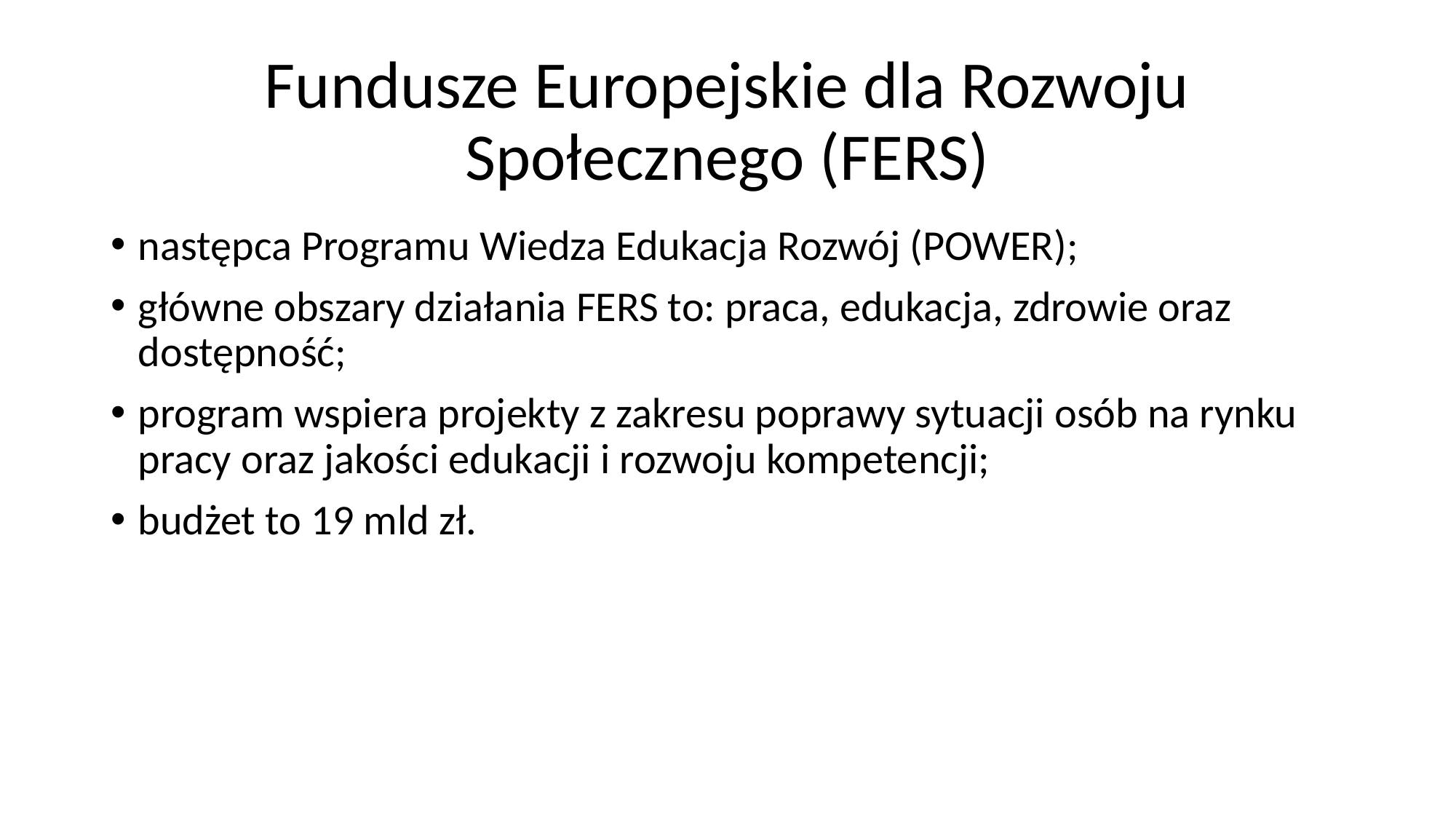

# Fundusze Europejskie dla Rozwoju Społecznego (FERS)
następca Programu Wiedza Edukacja Rozwój (POWER);
główne obszary działania FERS to: praca, edukacja, zdrowie oraz dostępność;
program wspiera projekty z zakresu poprawy sytuacji osób na rynku pracy oraz jakości edukacji i rozwoju kompetencji;
budżet to 19 mld zł.